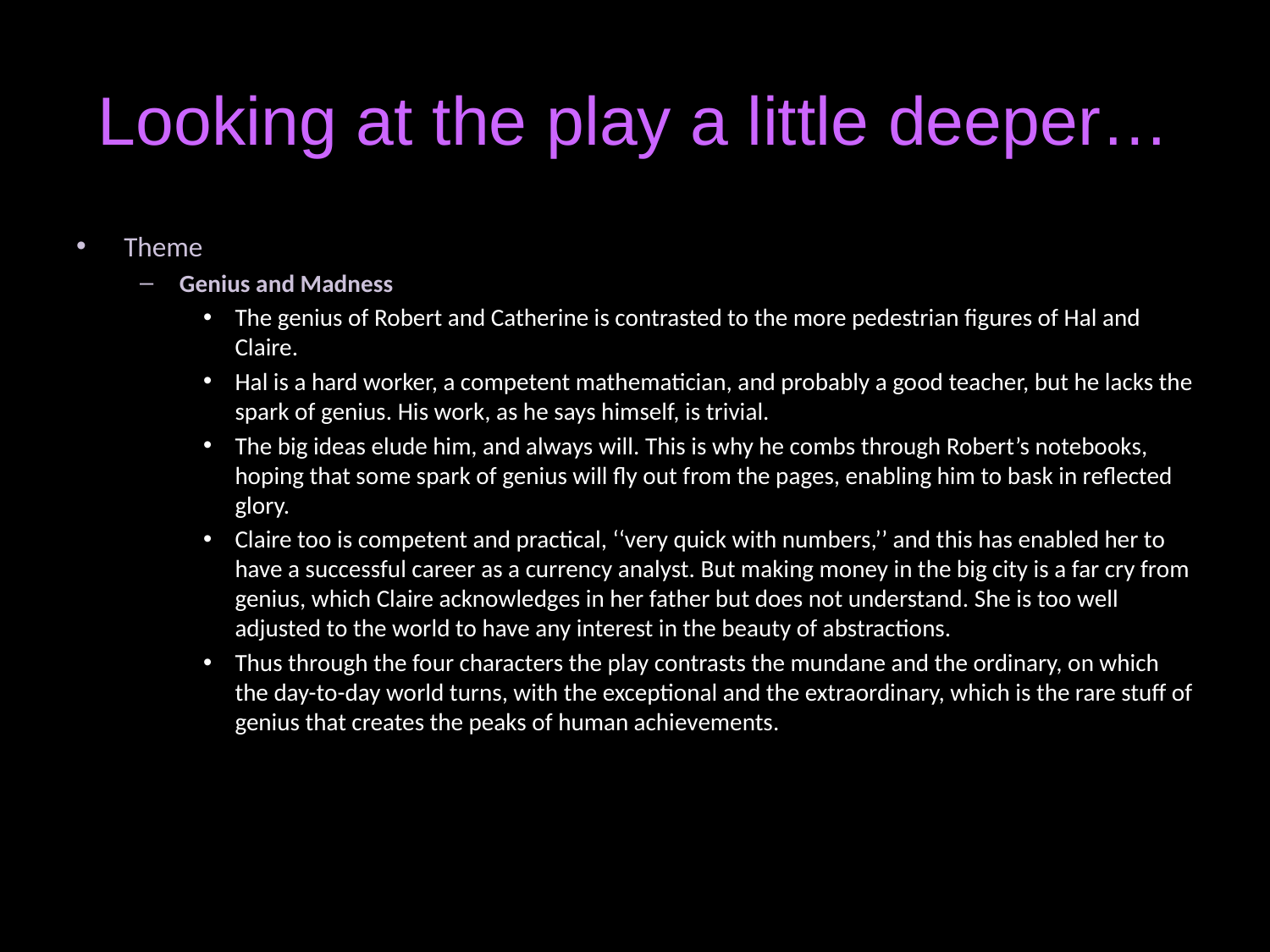

# Looking at the play a little deeper…
Theme
Genius and Madness
The genius of Robert and Catherine is contrasted to the more pedestrian figures of Hal and Claire.
Hal is a hard worker, a competent mathematician, and probably a good teacher, but he lacks the spark of genius. His work, as he says himself, is trivial.
The big ideas elude him, and always will. This is why he combs through Robert’s notebooks, hoping that some spark of genius will fly out from the pages, enabling him to bask in reflected glory.
Claire too is competent and practical, ‘‘very quick with numbers,’’ and this has enabled her to have a successful career as a currency analyst. But making money in the big city is a far cry from genius, which Claire acknowledges in her father but does not understand. She is too well adjusted to the world to have any interest in the beauty of abstractions.
Thus through the four characters the play contrasts the mundane and the ordinary, on which the day-to-day world turns, with the exceptional and the extraordinary, which is the rare stuff of genius that creates the peaks of human achievements.